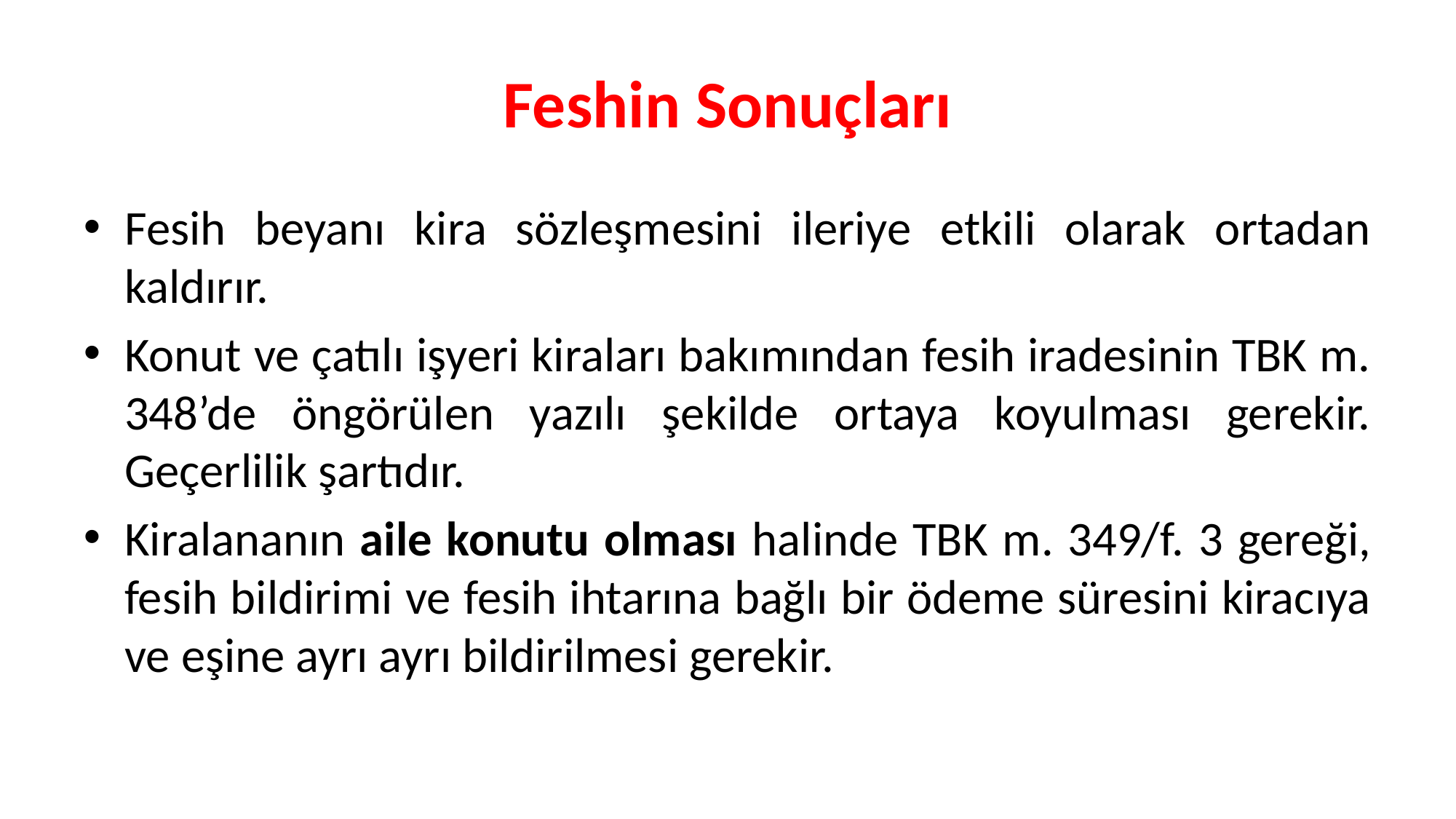

# Feshin Sonuçları
Fesih beyanı kira sözleşmesini ileriye etkili olarak ortadan kaldırır.
Konut ve çatılı işyeri kiraları bakımından fesih iradesinin TBK m. 348’de öngörülen yazılı şekilde ortaya koyulması gerekir. Geçerlilik şartıdır.
Kiralananın aile konutu olması halinde TBK m. 349/f. 3 gereği, fesih bildirimi ve fesih ihtarına bağlı bir ödeme süresini kiracıya ve eşine ayrı ayrı bildirilmesi gerekir.